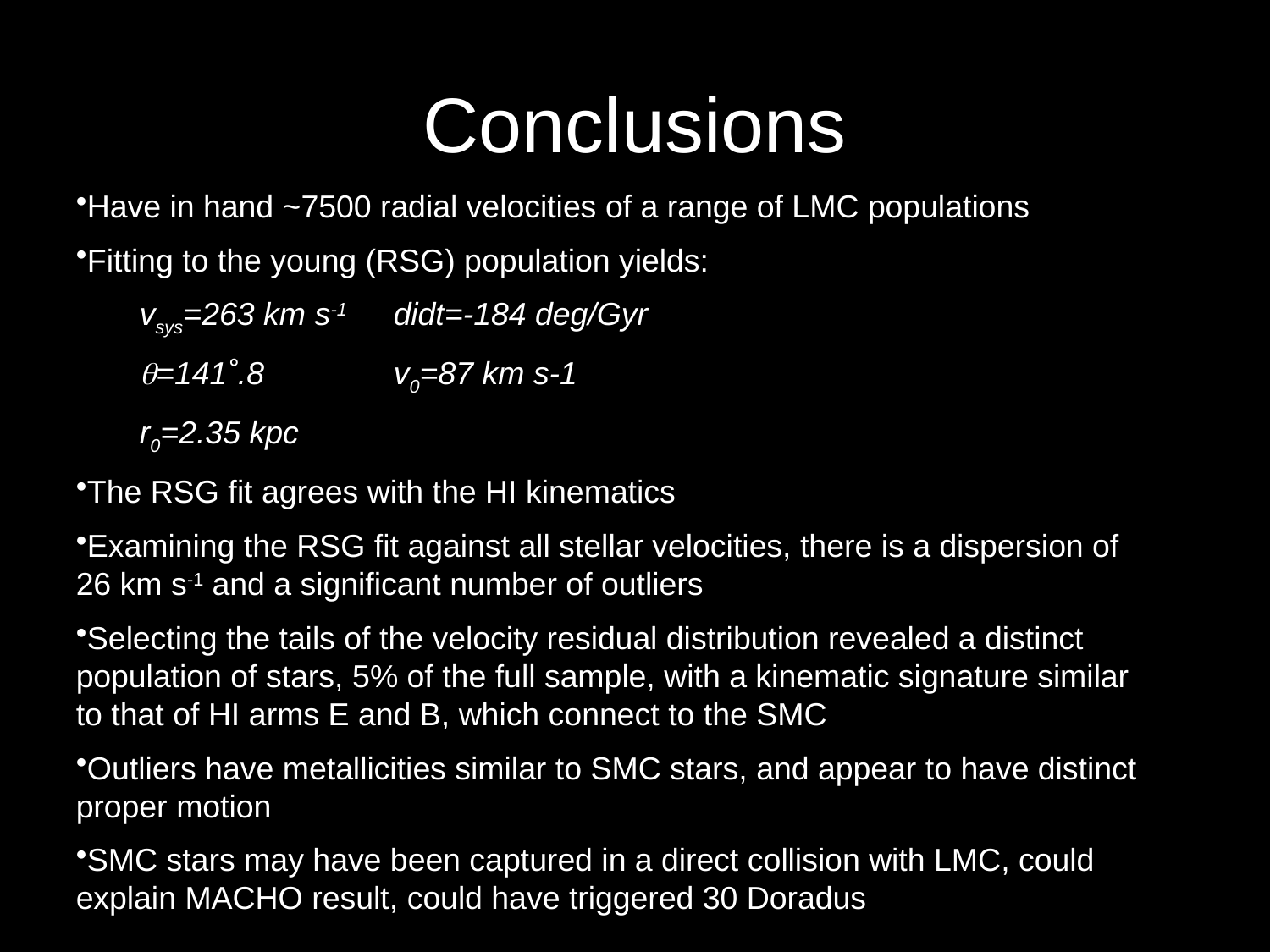

# Conclusions
Have in hand ~7500 radial velocities of a range of LMC populations
Fitting to the young (RSG) population yields:
vsys=263 km s-1	didt=-184 deg/Gyr
θ=141˚.8		v0=87 km s-1
r0=2.35 kpc
The RSG fit agrees with the HI kinematics
Examining the RSG fit against all stellar velocities, there is a dispersion of 26 km s-1 and a significant number of outliers
Selecting the tails of the velocity residual distribution revealed a distinct population of stars, 5% of the full sample, with a kinematic signature similar to that of HI arms E and B, which connect to the SMC
Outliers have metallicities similar to SMC stars, and appear to have distinct proper motion
SMC stars may have been captured in a direct collision with LMC, could explain MACHO result, could have triggered 30 Doradus